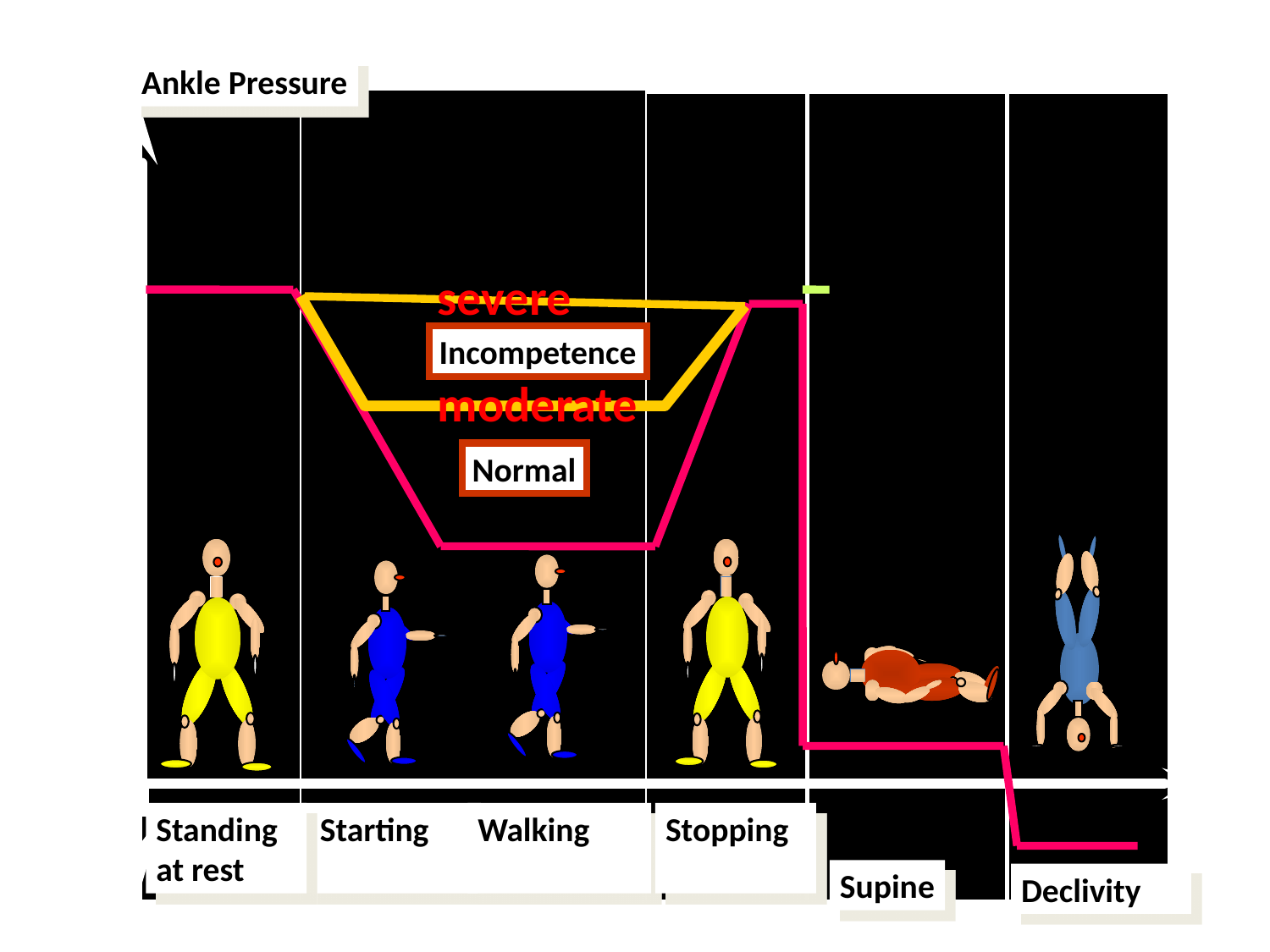

Ankle Pressure

severe

Incompetence
moderate
Normal

+

0

Standing at rest
 Starting

Walking

Stopping

-

Supine
Declivity